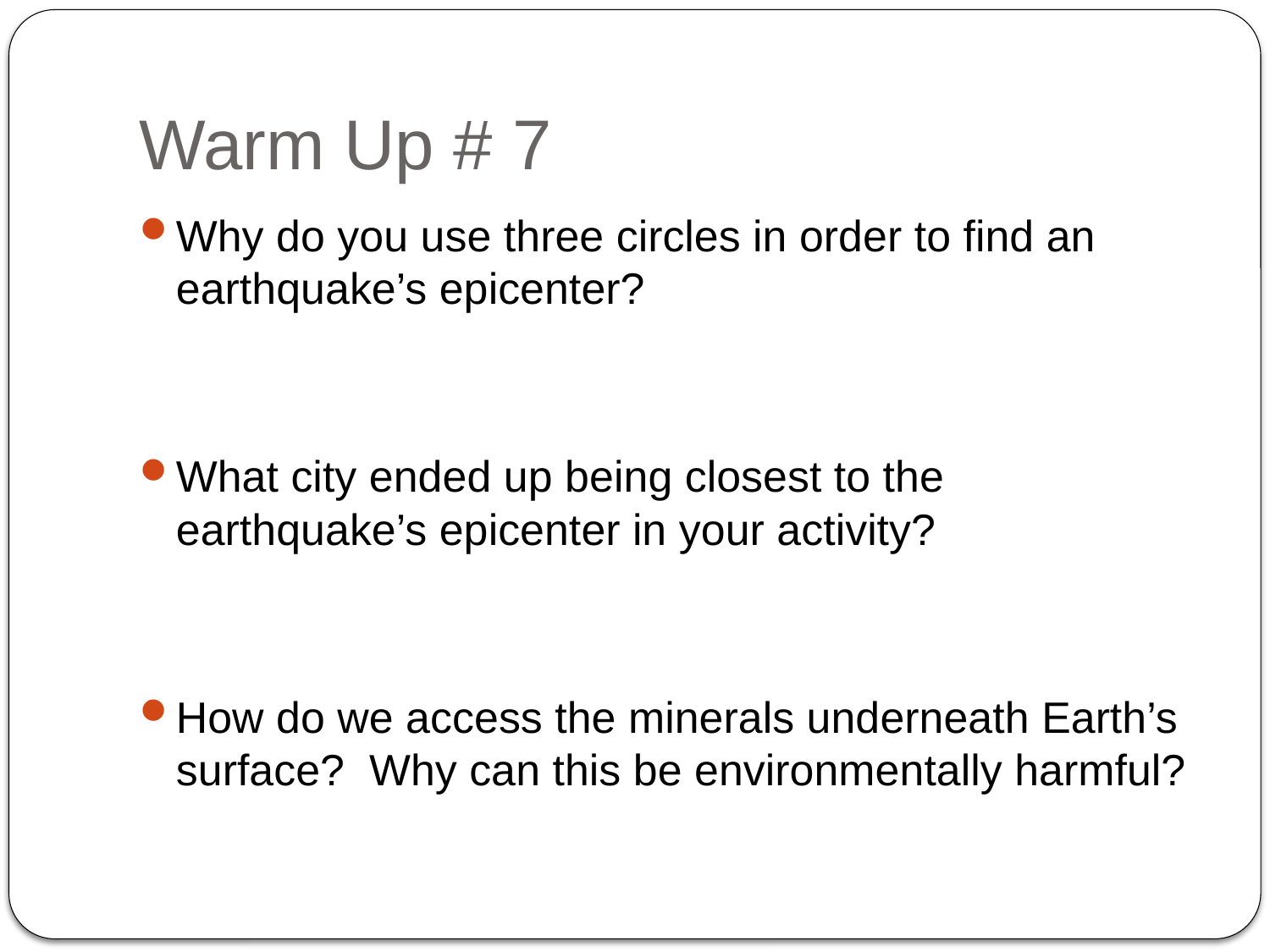

# Warm Up # 7
Why do you use three circles in order to find an earthquake’s epicenter?

What city ended up being closest to the earthquake’s epicenter in your activity?

How do we access the minerals underneath Earth’s surface?  Why can this be environmentally harmful?